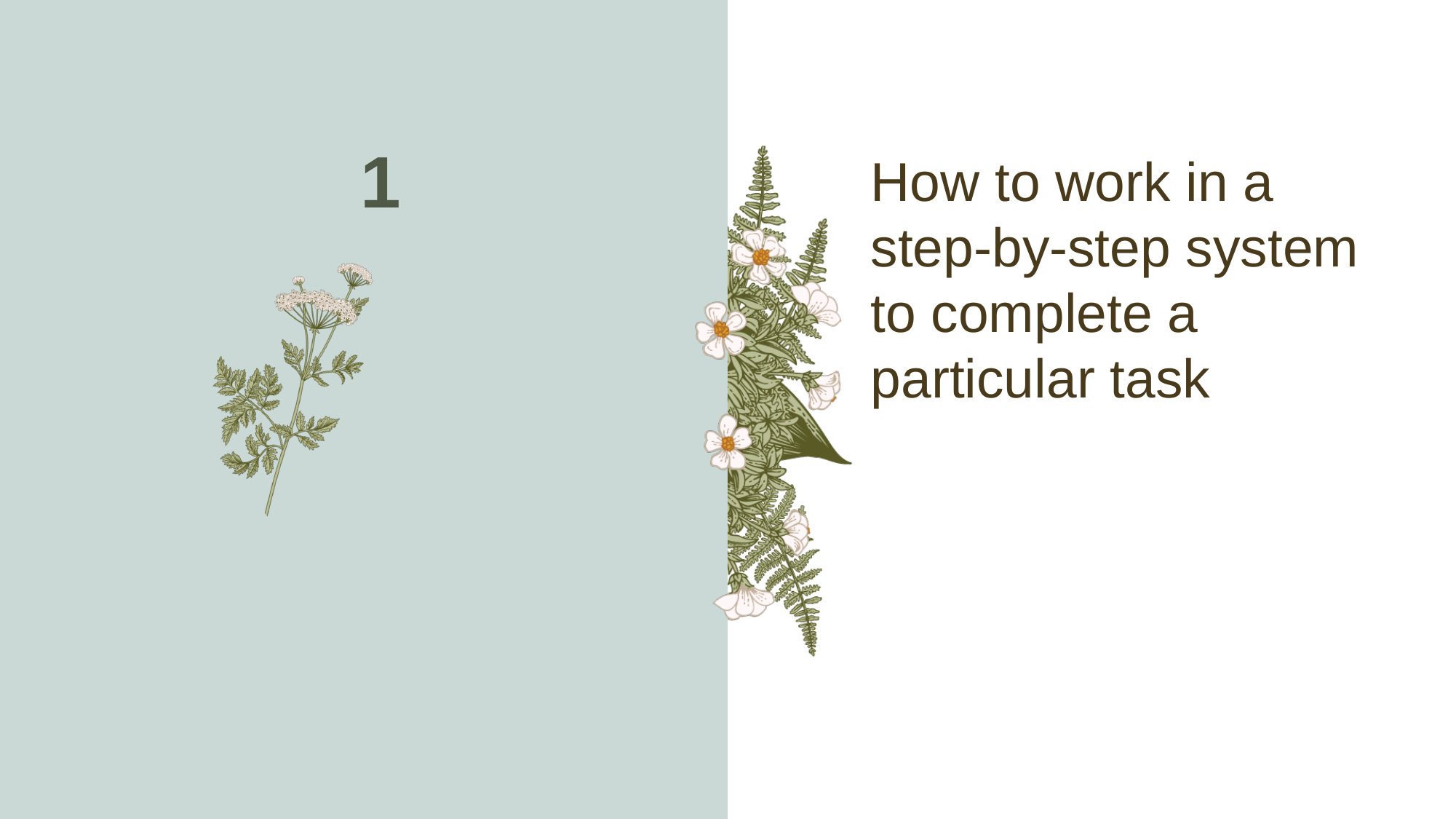

#
1
How to work in a step-by-step system to complete a particular task